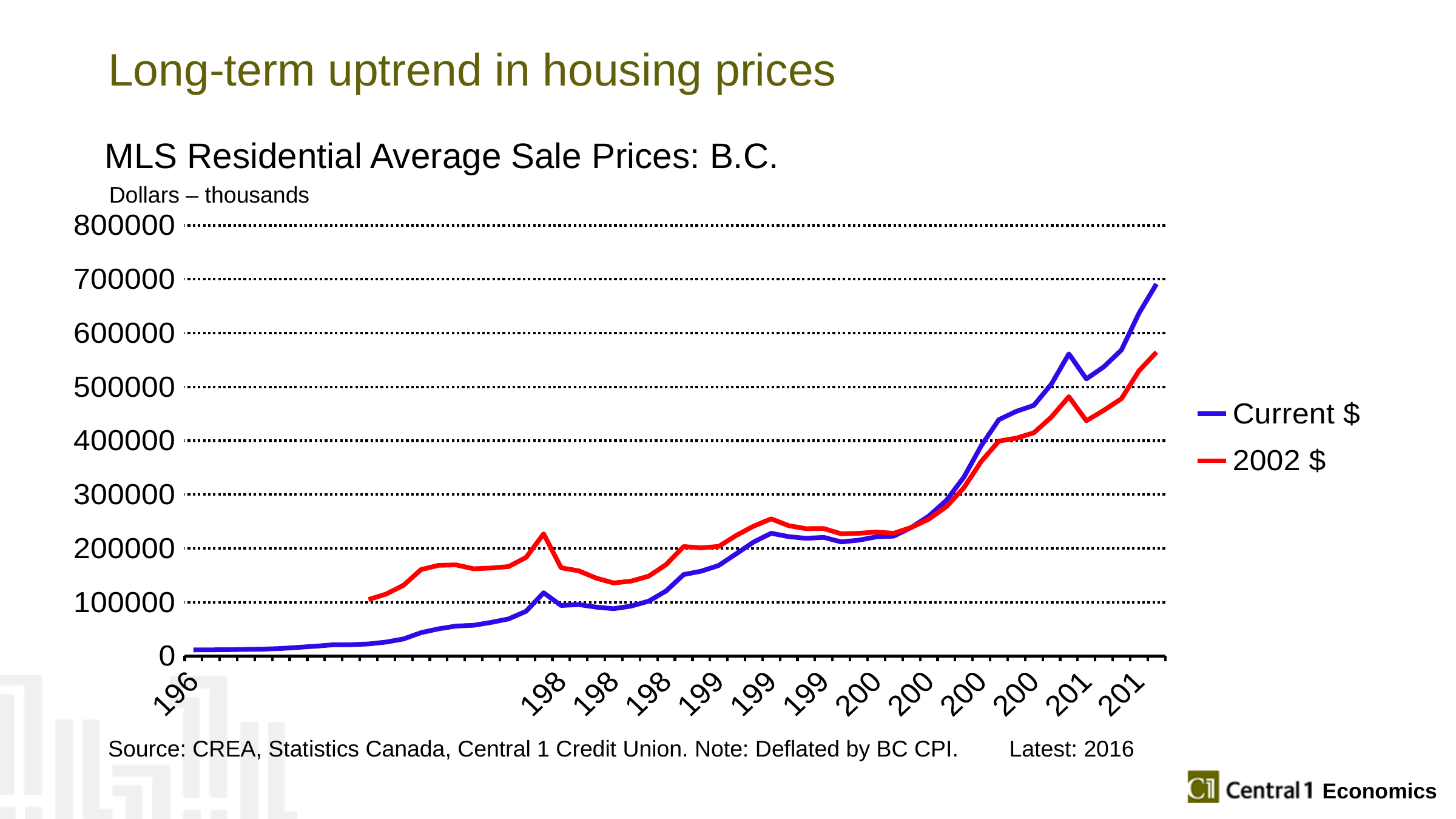

# Long-term uptrend in housing prices
MLS Residential Average Sale Prices: B.C.
Dollars – thousands

### Chart

| Category | Current $ | 2002 $ |
|---|---|---|
| 1961 | 11332.0 | None |
|  | 11508.0 | None |
|  | 11832.0 | None |
|  | 12410.0 | None |
|  | 12932.0 | None |
|  | 13990.0 | None |
|  | 16170.0 | None |
|  | 18405.0 | None |
|  | 20922.0 | None |
|  | 21112.0 | None |
| 1971 | 22500.0 | 104976.671850699 |
|  | 26000.0 | 115171.650055371 |
|  | 31822.0 | 131495.867768595 |
|  | 43445.0 | 160758.556891766 |
|  | 50565.0 | 168550.0 |
|  | 55698.0 | 169337.724854319 |
|  | 57180.0 | 162136.105860113 |
|  | 62500.0 | 163541.212385521 |
|  | 69000.0 | 166231.680385464 |
|  | 83172.0 | 183198.237885462 |
| 1981 | 117575.0 | 226978.764478764 |
| 1982 | 93951.0 | 163963.35078534 |
| 1983 | 95620.0 | 158311.258278145 |
| 1984 | 90923.0 | 144781.847133758 |
| 1985 | 87962.0 | 135743.827160493 |
| 1986 | 92852.0 | 139208.395802098 |
| 1987 | 101916.0 | 148349.344978165 |
| 1988 | 121040.0 | 170000.0 |
| 1989 | 151400.0 | 203494.623655913 |
| 1990 | 157616.0 | 201040.81632653 |
| 1991 | 168235.0 | 203674.334140435 |
| 1992 | 189999.0 | 224055.424528301 |
| 1993 | 211992.0 | 241448.747152619 |
| 1994 | 228154.0 | 254920.670391061 |
| 1995 | 221860.0 | 242205.240174672 |
| 1996 | 218687.0 | 236674.242424242 |
| 1997 | 220512.0 | 236854.99462943 |
| 1998 | 212046.0 | 227029.978586723 |
| 1999 | 215283.0 | 228054.025423728 |
| 2000 | 221371.0 | 230354.838709677 |
| 2001 | 222822.0 | 228067.553735926 |
| 2002 | 238877.0 | 238877.0 |
| 2003 | 259968.0 | 254371.819960861 |
| 2004 | 289107.0 | 277453.934740882 |
| 2005 | 332224.0 | 312534.33678269 |
| 2006 | 390963.0 | 361667.900092507 |
| 2007 | 439119.0 | 399199.09090909 |
| 2008 | 454599.0 | 404807.658058771 |
| 2009 | 465725.0 | 414715.048975957 |
| 2010 | 505178.0 | 443917.398945518 |
| 2011 | 561304.0 | 481806.008583691 |
| 2012 | 514836.0 | 437042.444821731 |
| 2013 | 537414.0 | 456596.431605777 |
| 2014 | 568405.0 | 478052.98570227 |
| 2015 | 636627.0 | 529640.0 |
| 2016 | 691144.0 | 564468.0 |
Source: CREA, Statistics Canada, Central 1 Credit Union. Note: Deflated by BC CPI.        Latest: 2016